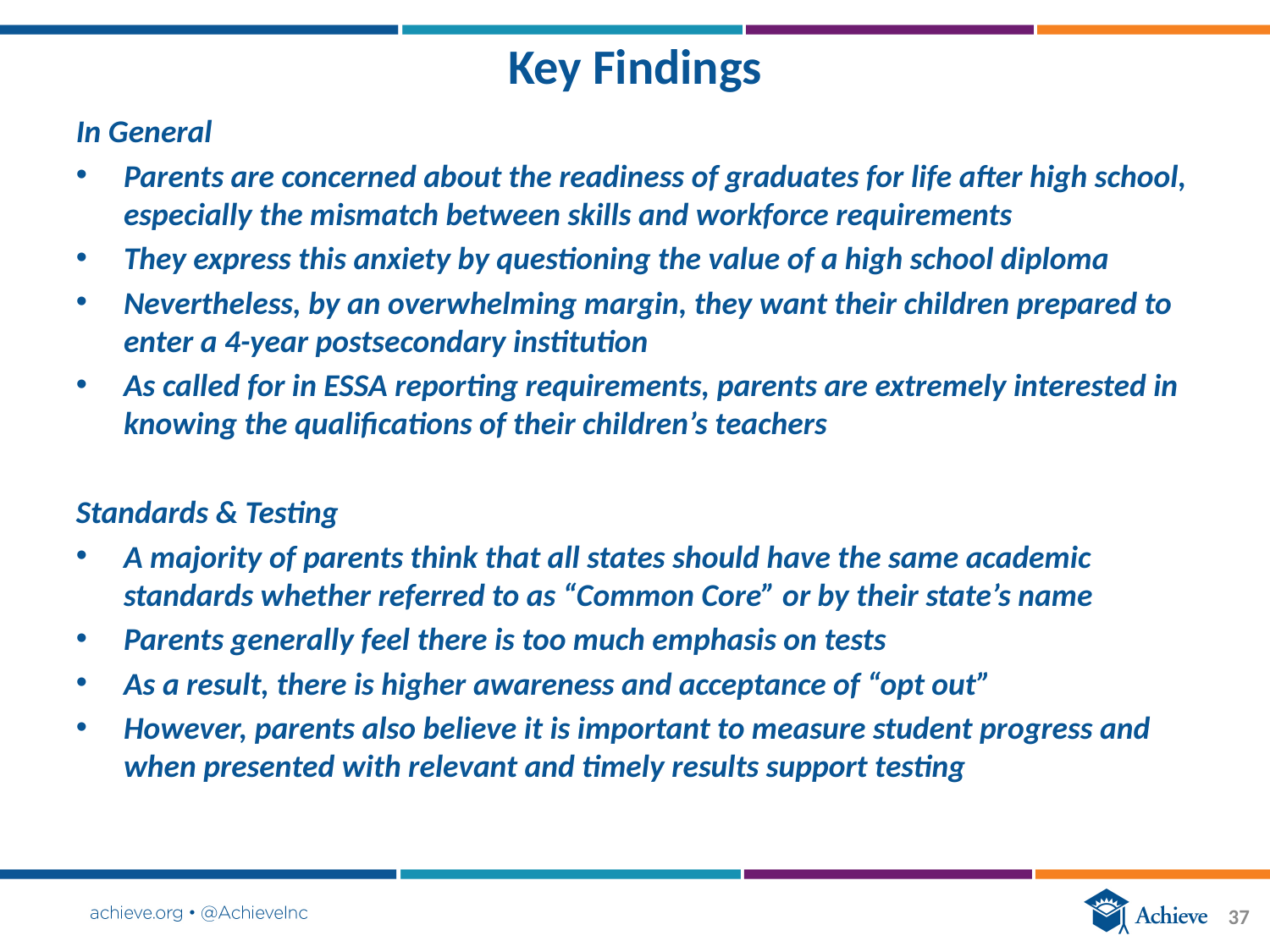

# Key Findings
In General
Parents are concerned about the readiness of graduates for life after high school, especially the mismatch between skills and workforce requirements
They express this anxiety by questioning the value of a high school diploma
Nevertheless, by an overwhelming margin, they want their children prepared to enter a 4-year postsecondary institution
As called for in ESSA reporting requirements, parents are extremely interested in knowing the qualifications of their children’s teachers

Standards & Testing
A majority of parents think that all states should have the same academic standards whether referred to as “Common Core” or by their state’s name
Parents generally feel there is too much emphasis on tests
As a result, there is higher awareness and acceptance of “opt out”
However, parents also believe it is important to measure student progress and when presented with relevant and timely results support testing

37